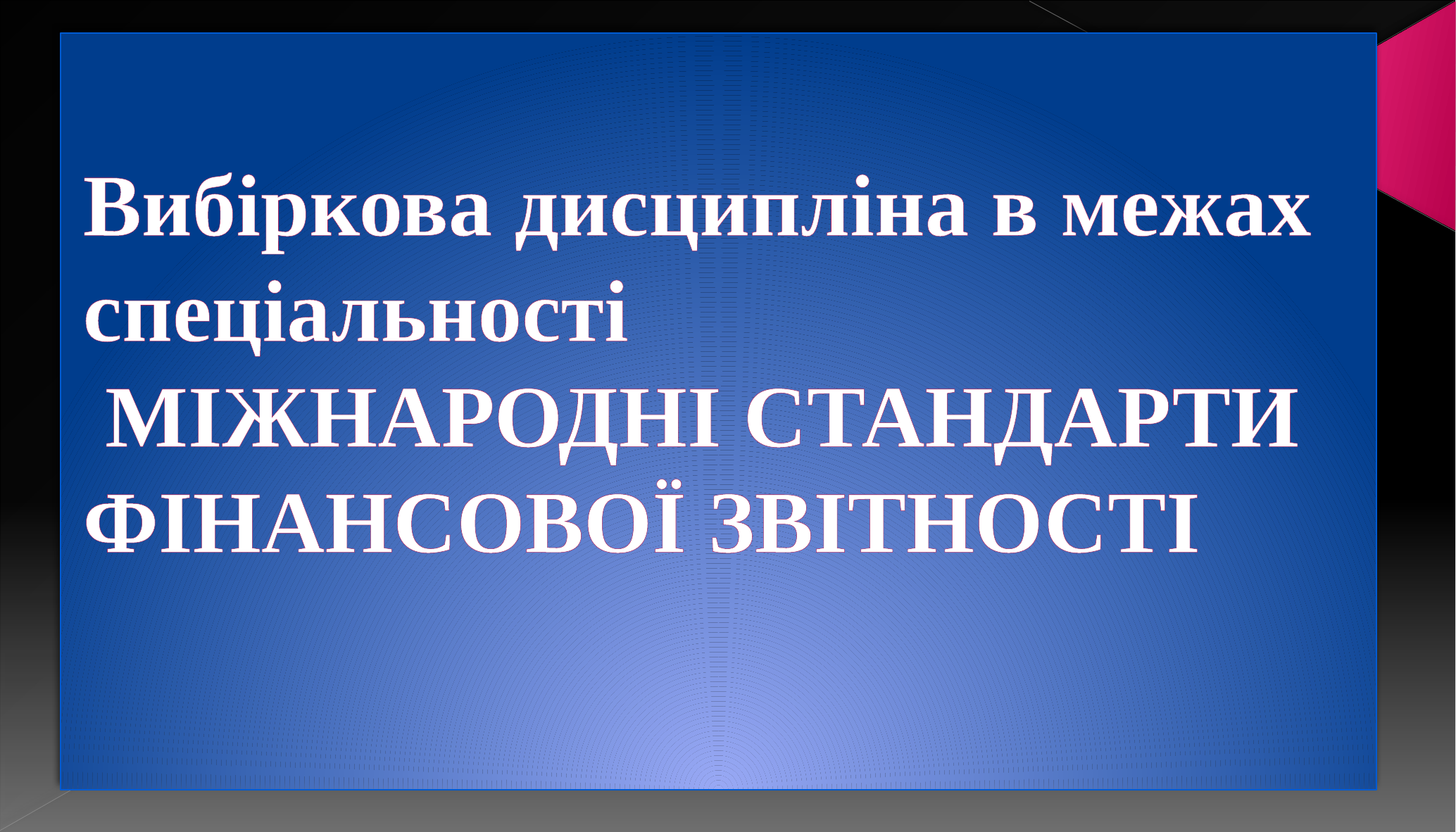

# Вибіркова дисципліна в межах спеціальності МІЖНАРОДНІ СТАНДАРТИ ФІНАНСОВОЇ ЗВІТНОСТІ